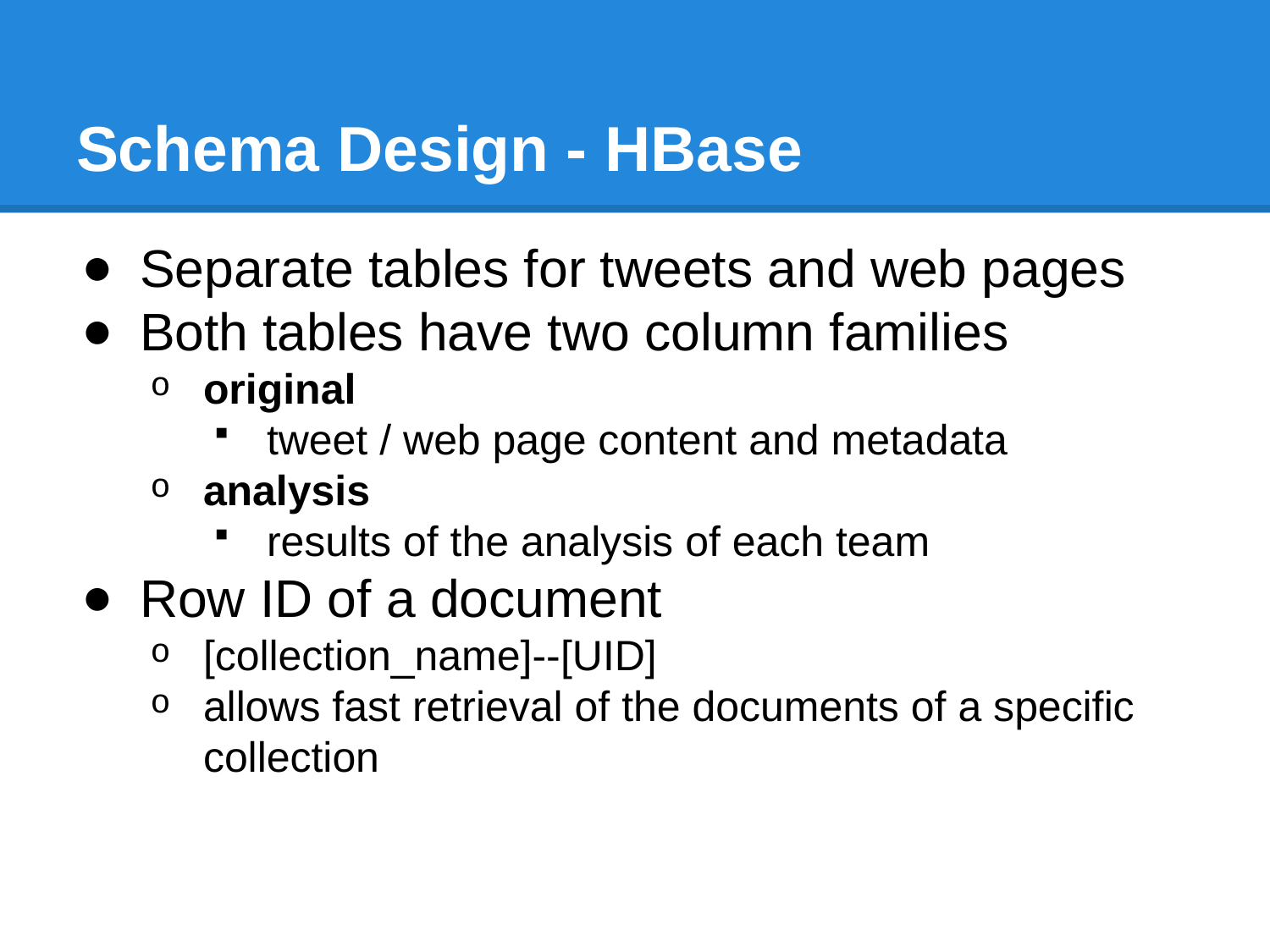

# Schema Design - HBase
Separate tables for tweets and web pages
Both tables have two column families
original
tweet / web page content and metadata
analysis
results of the analysis of each team
Row ID of a document
[collection_name]--[UID]
allows fast retrieval of the documents of a specific collection